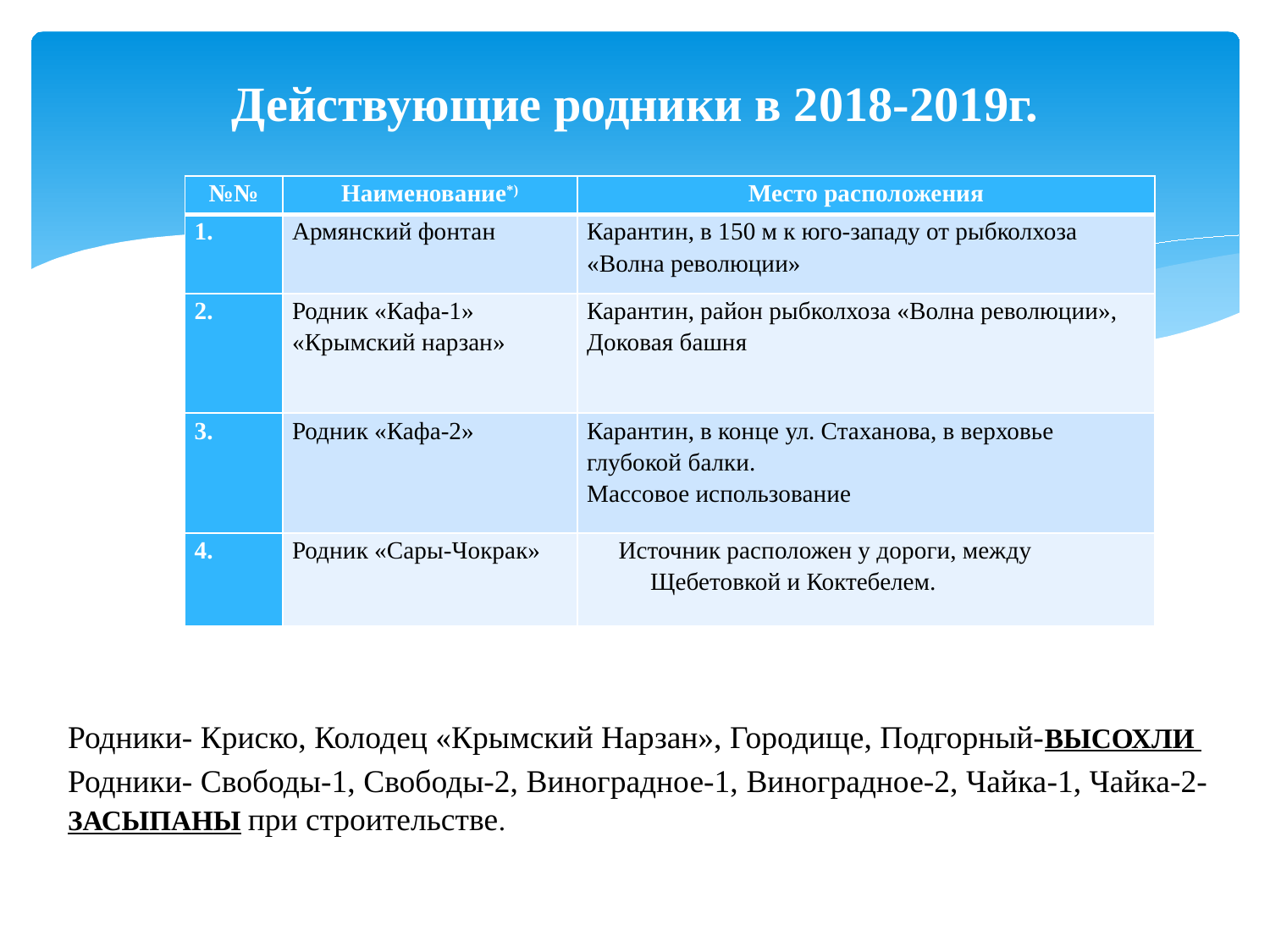

# Действующие родники в 2018-2019г.
| №№ | Наименование\*) | Место расположения |
| --- | --- | --- |
| 1. | Армянский фонтан | Карантин, в 150 м к юго-западу от рыбколхоза «Волна революции» |
| 2. | Родник «Кафа-1» «Крымский нарзан» | Карантин, район рыбколхоза «Волна революции», Доковая башня |
| 3. | Родник «Кафа-2» | Карантин, в конце ул. Стаханова, в верховье глубокой балки. Массовое использование |
| 4. | Родник «Сары-Чокрак» | Источник расположен у дороги, между Щебетовкой и Коктебелем. |

Родники- Криско, Колодец «Крымский Нарзан», Городище, Подгорный-ВЫСОХЛИ
Родники- Свободы-1, Свободы-2, Виноградное-1, Виноградное-2, Чайка-1, Чайка-2- ЗАСЫПАНЫ при строительстве.